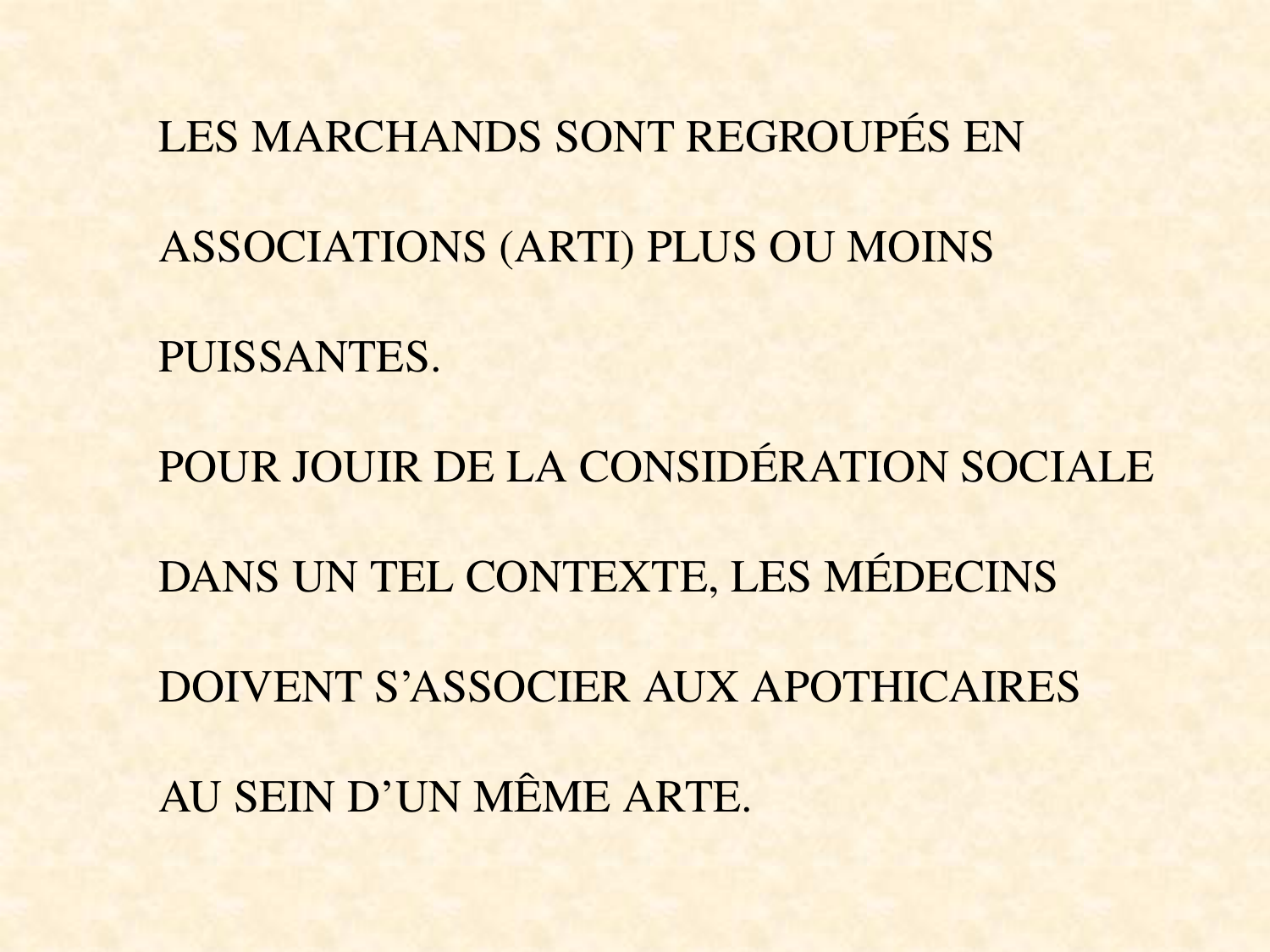

LES MARCHANDS SONT REGROUPÉS EN

ASSOCIATIONS (ARTI) PLUS OU MOINS

PUISSANTES.

POUR JOUIR DE LA CONSIDÉRATION SOCIALE

DANS UN TEL CONTEXTE, LES MÉDECINS

DOIVENT S’ASSOCIER AUX APOTHICAIRES

AU SEIN D’UN MÊME ARTE.